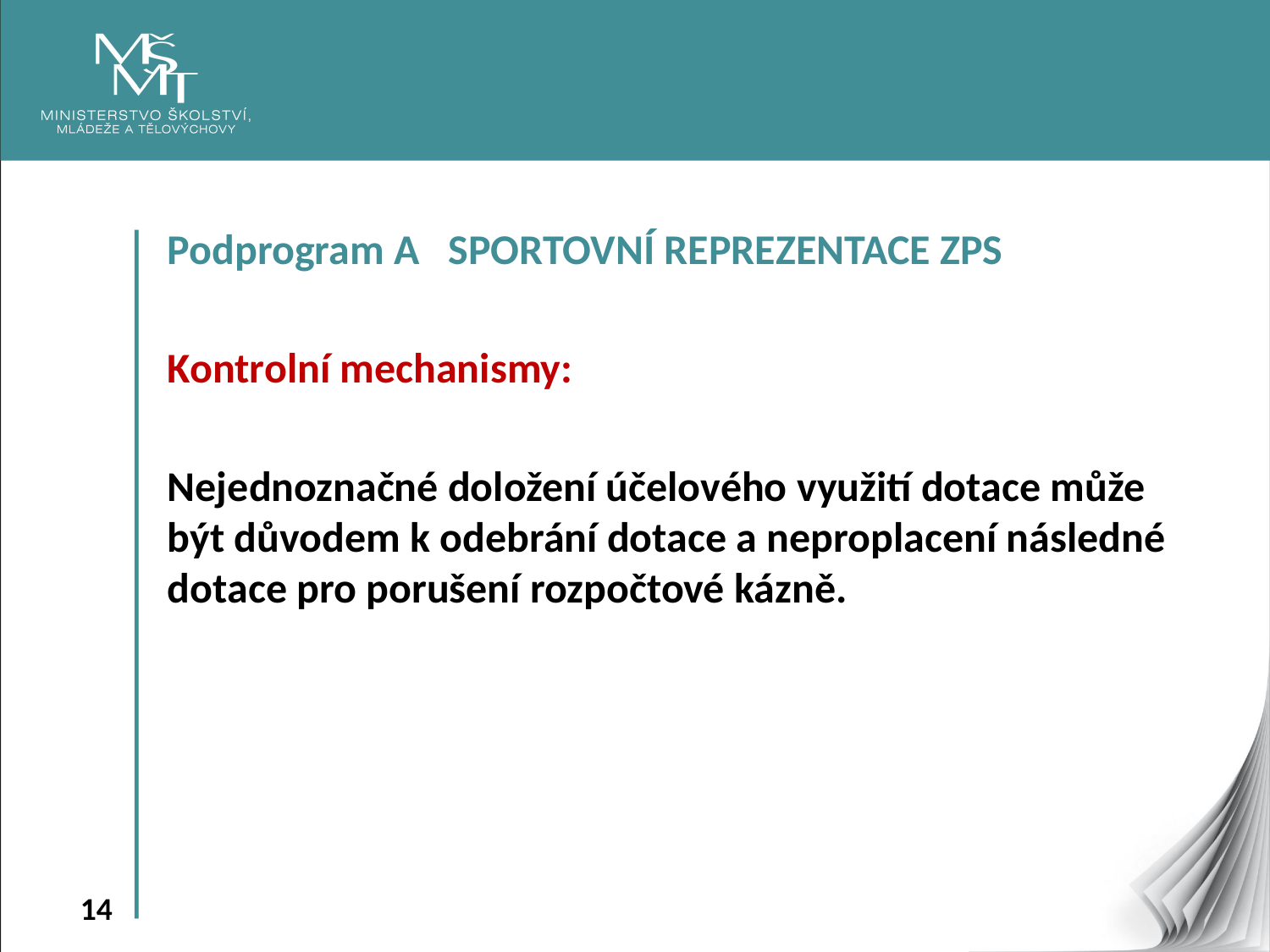

Podprogram A   SPORTOVNÍ REPREZENTACE ZPS

Kontrolní mechanismy:

Nejednoznačné doložení účelového využití dotace může být důvodem k odebrání dotace a neproplacení následné dotace pro porušení rozpočtové kázně.